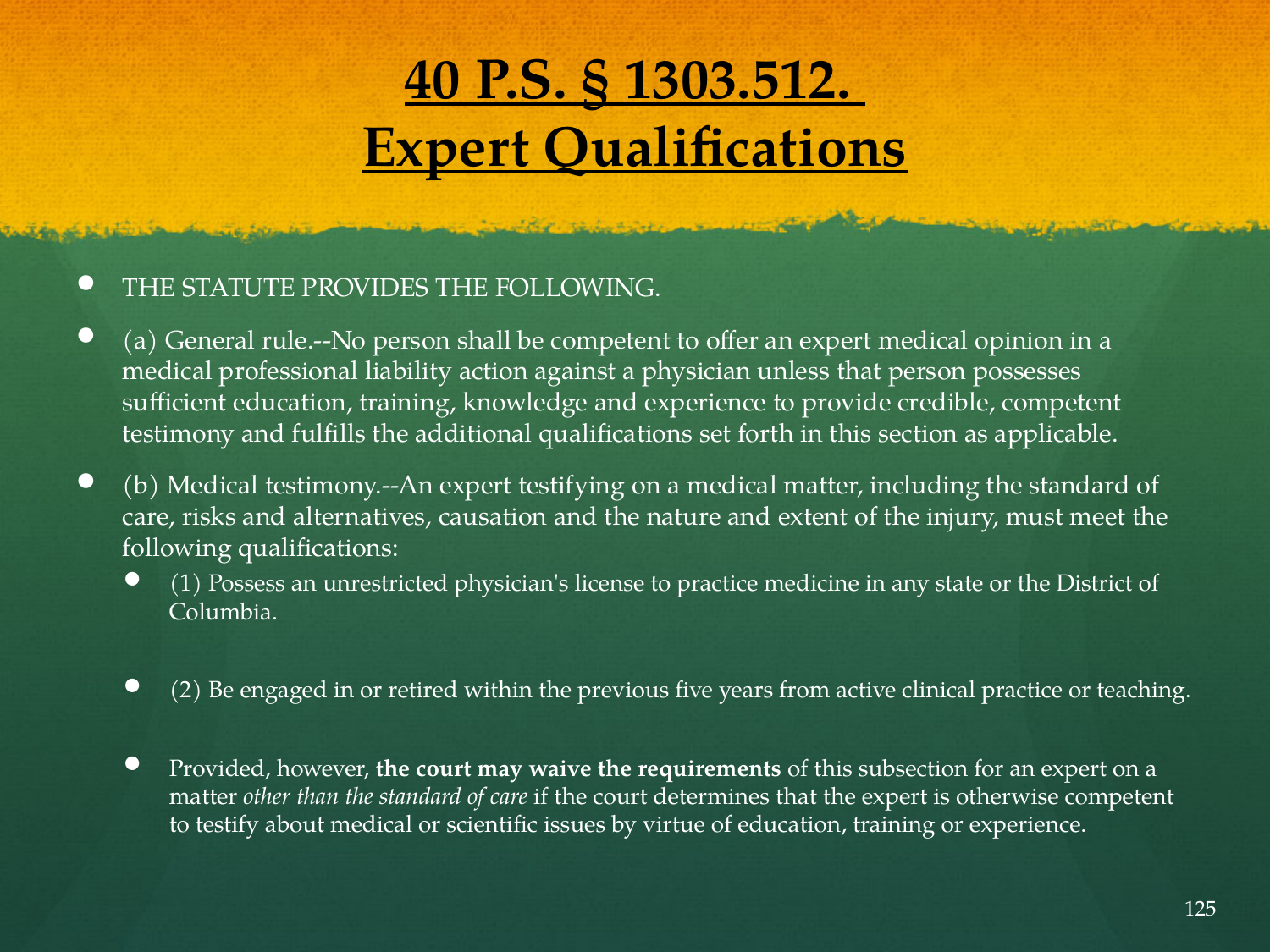

# 40 P.S. § 1303.512. Expert Qualifications
THE STATUTE PROVIDES THE FOLLOWING.
(a) General rule.--No person shall be competent to offer an expert medical opinion in a medical professional liability action against a physician unless that person possesses sufficient education, training, knowledge and experience to provide credible, competent testimony and fulfills the additional qualifications set forth in this section as applicable.
(b) Medical testimony.--An expert testifying on a medical matter, including the standard of care, risks and alternatives, causation and the nature and extent of the injury, must meet the following qualifications:
(1) Possess an unrestricted physician's license to practice medicine in any state or the District of Columbia.

(2) Be engaged in or retired within the previous five years from active clinical practice or teaching.

Provided, however, the court may waive the requirements of this subsection for an expert on a matter other than the standard of care if the court determines that the expert is otherwise competent to testify about medical or scientific issues by virtue of education, training or experience.
125